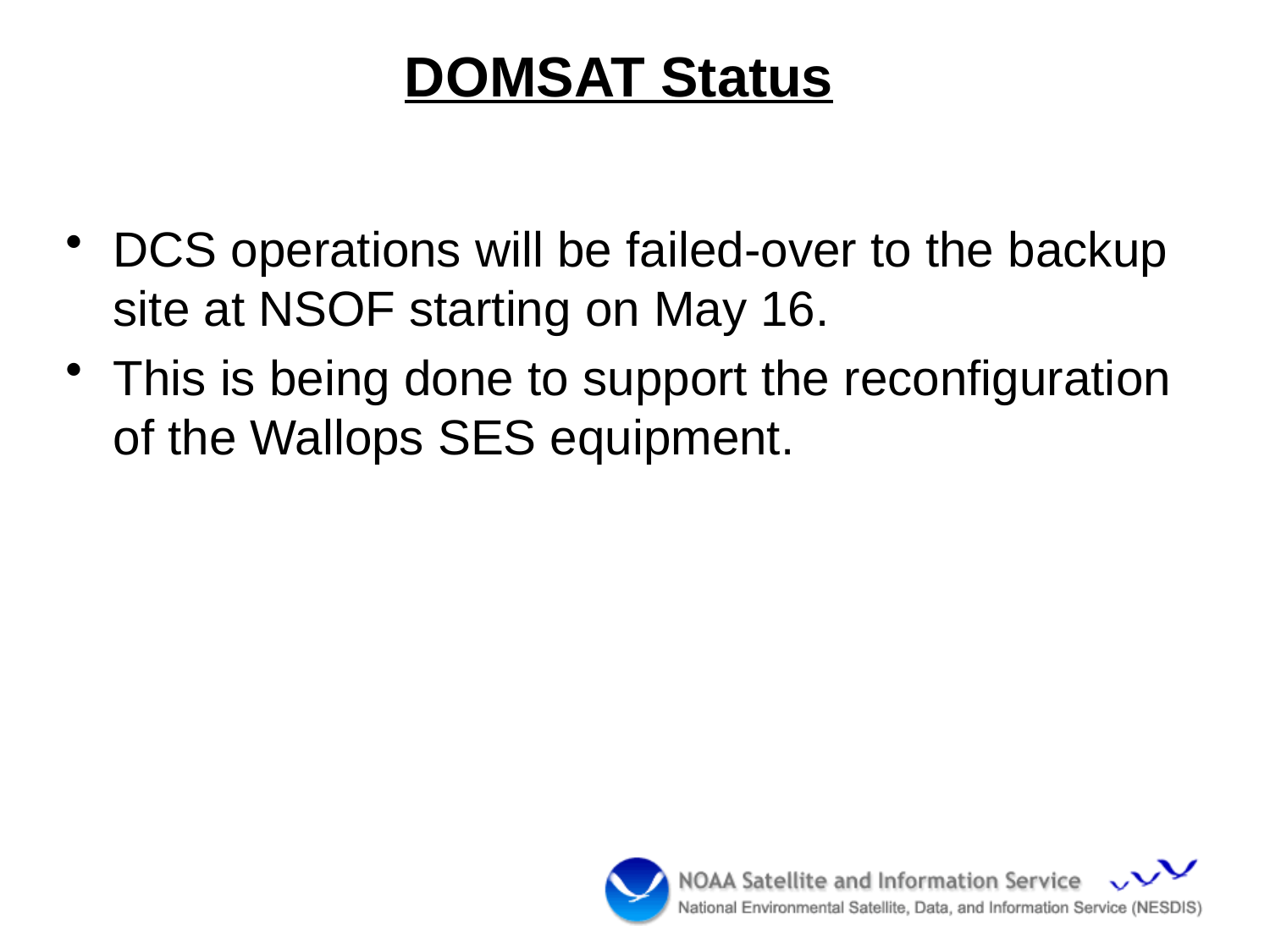

# DOMSAT Status
DCS operations will be failed-over to the backup site at NSOF starting on May 16.
This is being done to support the reconfiguration of the Wallops SES equipment.